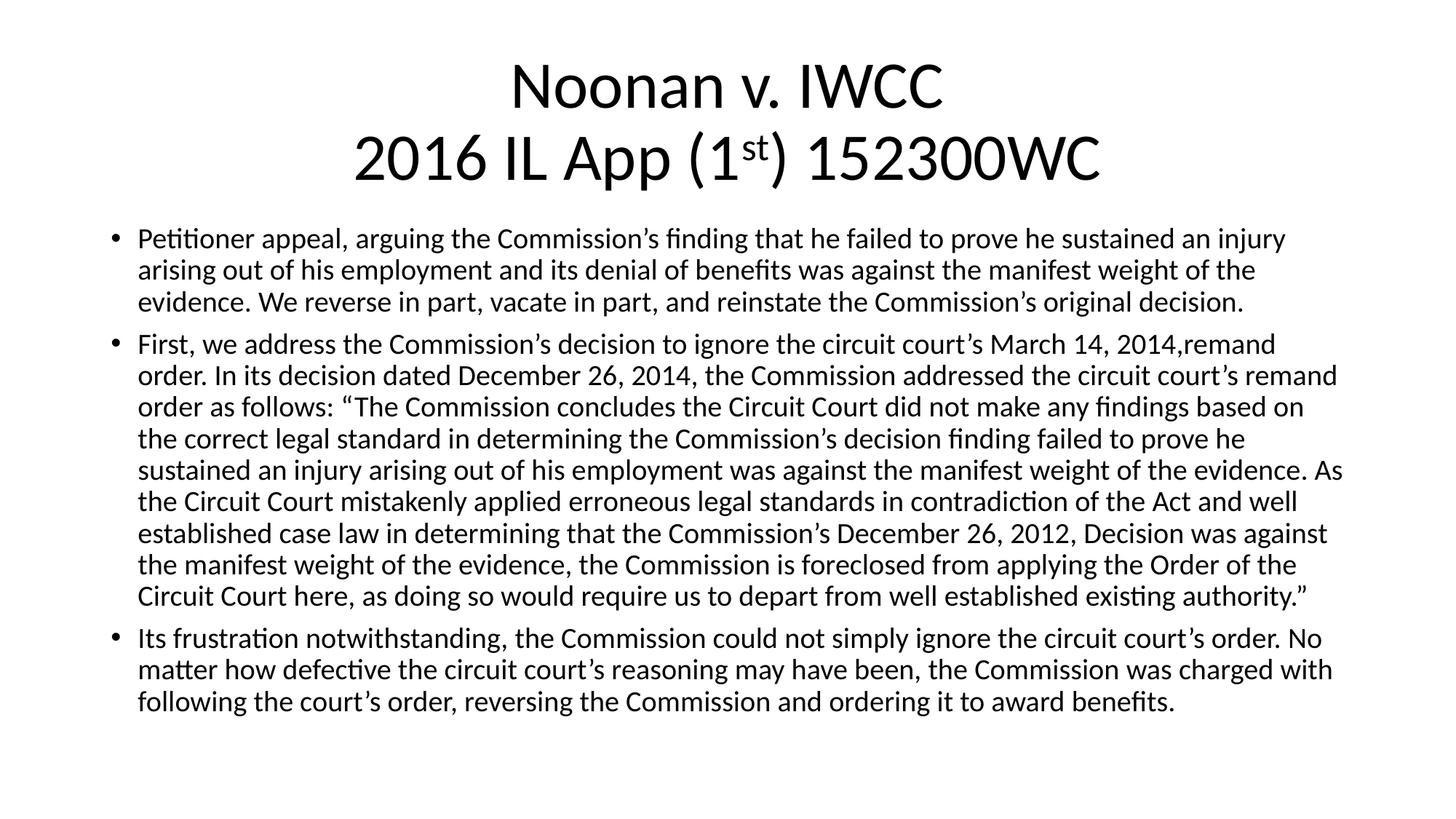

# Noonan v. IWCC 2016 IL App (1st) 152300WC
Petitioner appeal, arguing the Commission’s finding that he failed to prove he sustained an injury arising out of his employment and its denial of benefits was against the manifest weight of the evidence. We reverse in part, vacate in part, and reinstate the Commission’s original decision.
First, we address the Commission’s decision to ignore the circuit court’s March 14, 2014,remand order. In its decision dated December 26, 2014, the Commission addressed the circuit court’s remand order as follows: “The Commission concludes the Circuit Court did not make any findings based on the correct legal standard in determining the Commission’s decision finding failed to prove he sustained an injury arising out of his employment was against the manifest weight of the evidence. As the Circuit Court mistakenly applied erroneous legal standards in contradiction of the Act and well established case law in determining that the Commission’s December 26, 2012, Decision was against the manifest weight of the evidence, the Commission is foreclosed from applying the Order of the Circuit Court here, as doing so would require us to depart from well established existing authority.”
Its frustration notwithstanding, the Commission could not simply ignore the circuit court’s order. No matter how defective the circuit court’s reasoning may have been, the Commission was charged with following the court’s order, reversing the Commission and ordering it to award benefits.